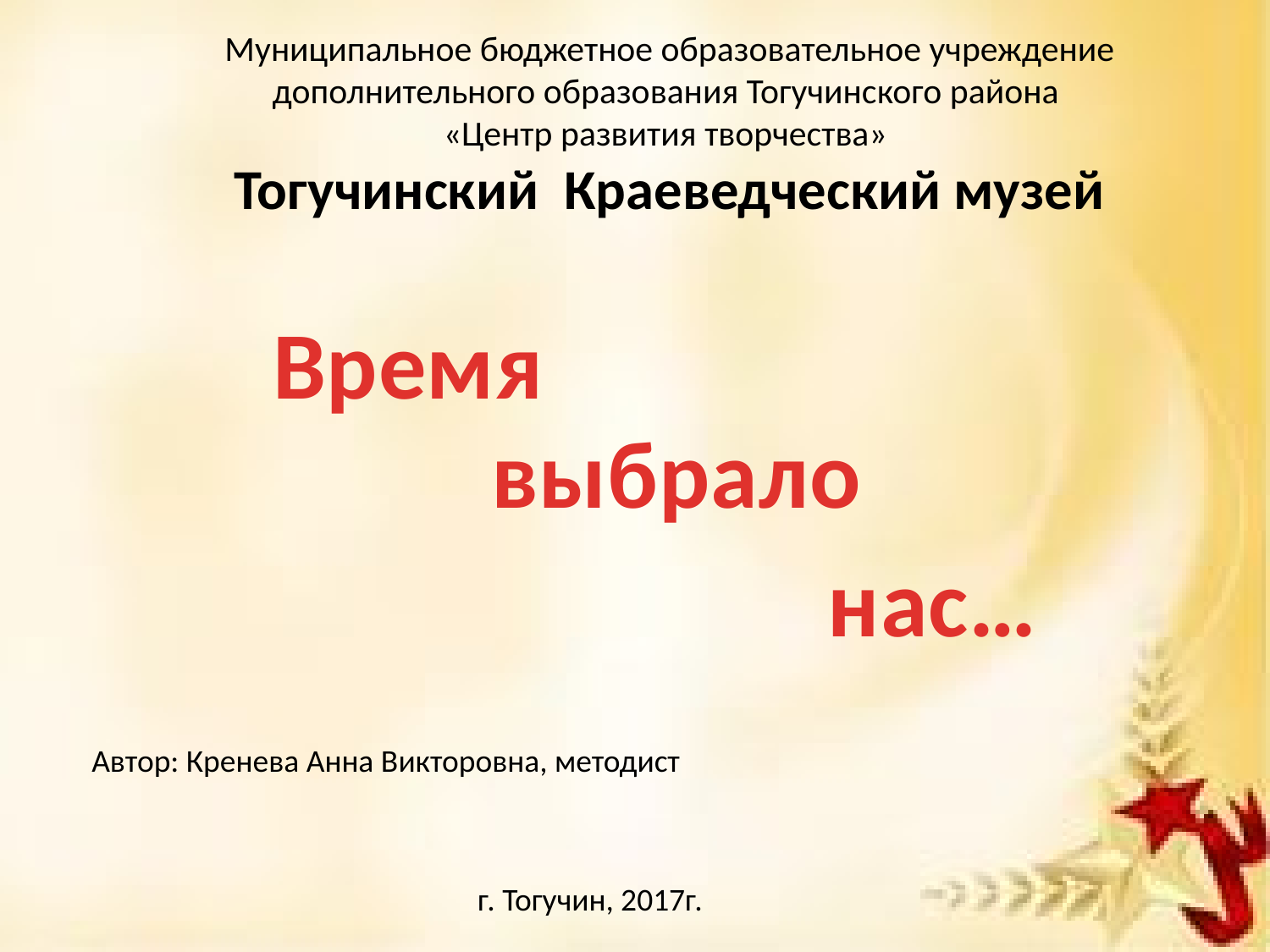

Муниципальное бюджетное образовательное учреждение дополнительного образования Тогучинского района
«Центр развития творчества»
Тогучинский  Краеведческий музей
Время
выбрало
нас…
Автор: Кренева Анна Викторовна, методист
г. Тогучин, 2017г.